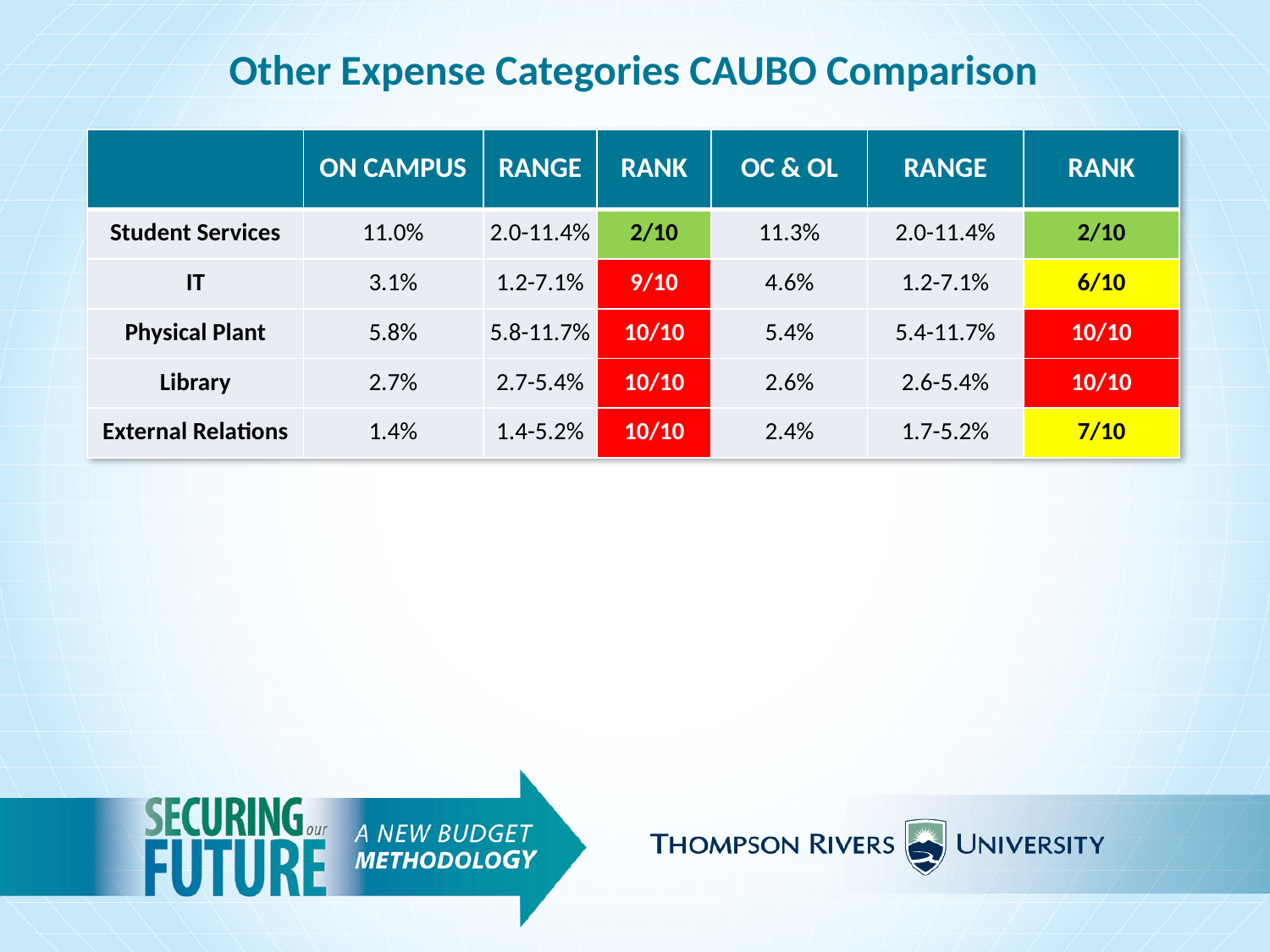

Other Expense Categories CAUBO Comparison
|  | ON CAMPUS | RANGE | RANK | OC & OL | RANGE | RANK |
| --- | --- | --- | --- | --- | --- | --- |
| Student Services | 11.0% | 2.0-11.4% | 2/10 | 11.3% | 2.0-11.4% | 2/10 |
| IT | 3.1% | 1.2-7.1% | 9/10 | 4.6% | 1.2-7.1% | 6/10 |
| Physical Plant | 5.8% | 5.8-11.7% | 10/10 | 5.4% | 5.4-11.7% | 10/10 |
| Library | 2.7% | 2.7-5.4% | 10/10 | 2.6% | 2.6-5.4% | 10/10 |
| External Relations | 1.4% | 1.4-5.2% | 10/10 | 2.4% | 1.7-5.2% | 7/10 |